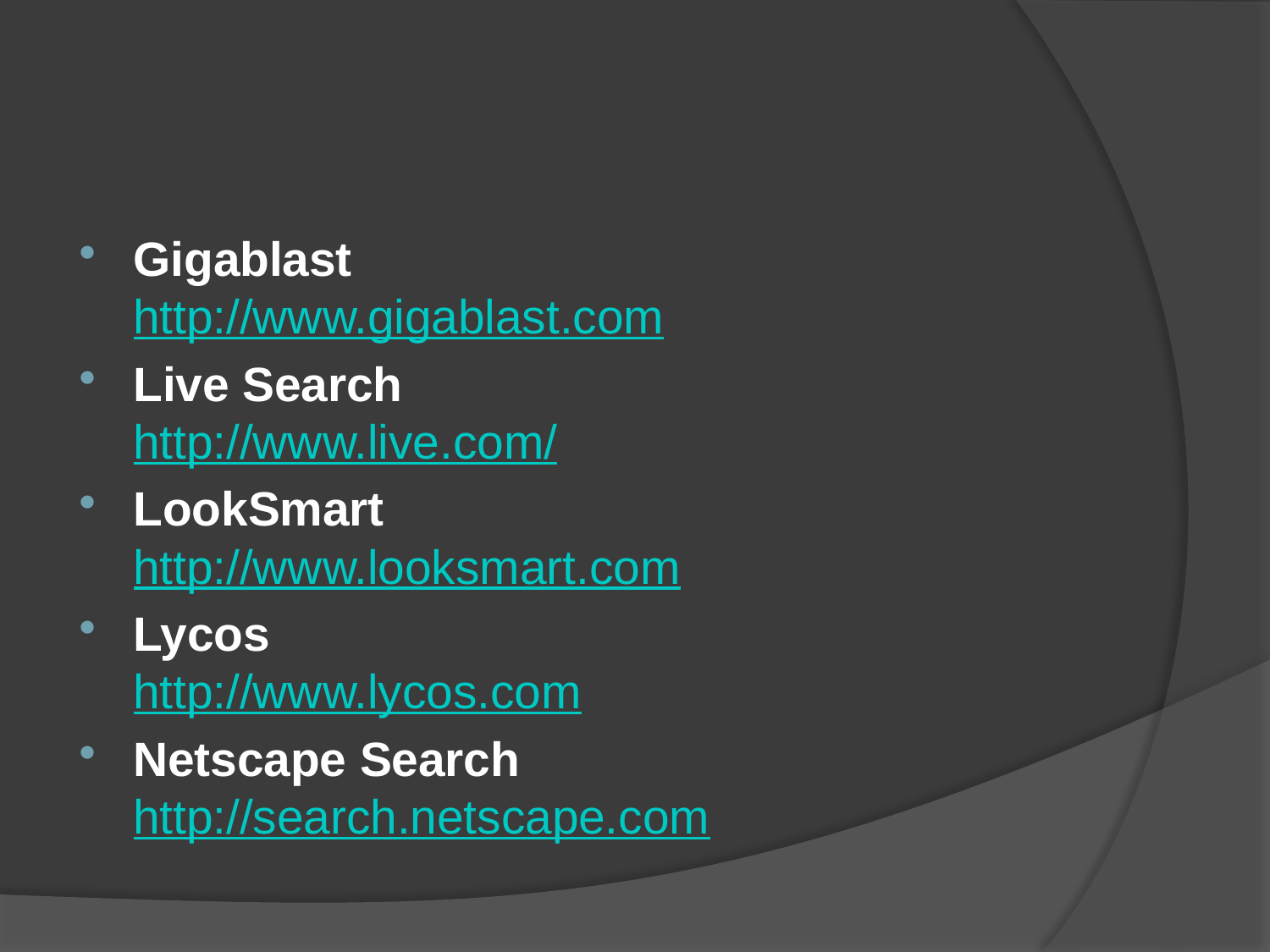

#
Gigablast
http://www.gigablast.com
Live Search
http://www.live.com/
LookSmart
http://www.looksmart.com
Lycos
http://www.lycos.com
Netscape Search
http://search.netscape.com